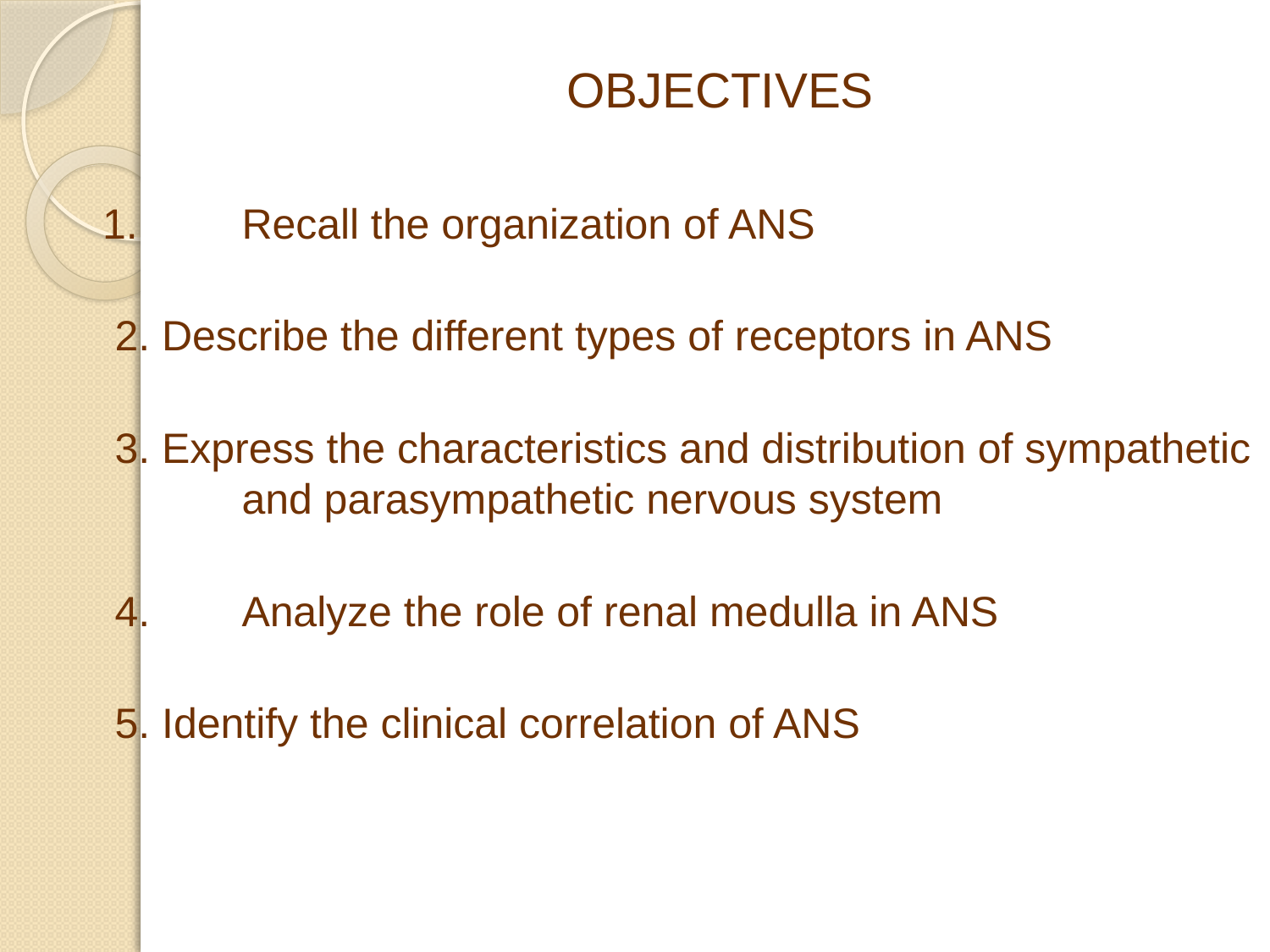

# OBJECTIVES
     1.	Recall the organization of ANS
2. Describe the different types of receptors in ANS
3. Express the characteristics and distribution of sympathetic 	and parasympathetic nervous system
4.	Analyze the role of renal medulla in ANS
5. Identify the clinical correlation of ANS